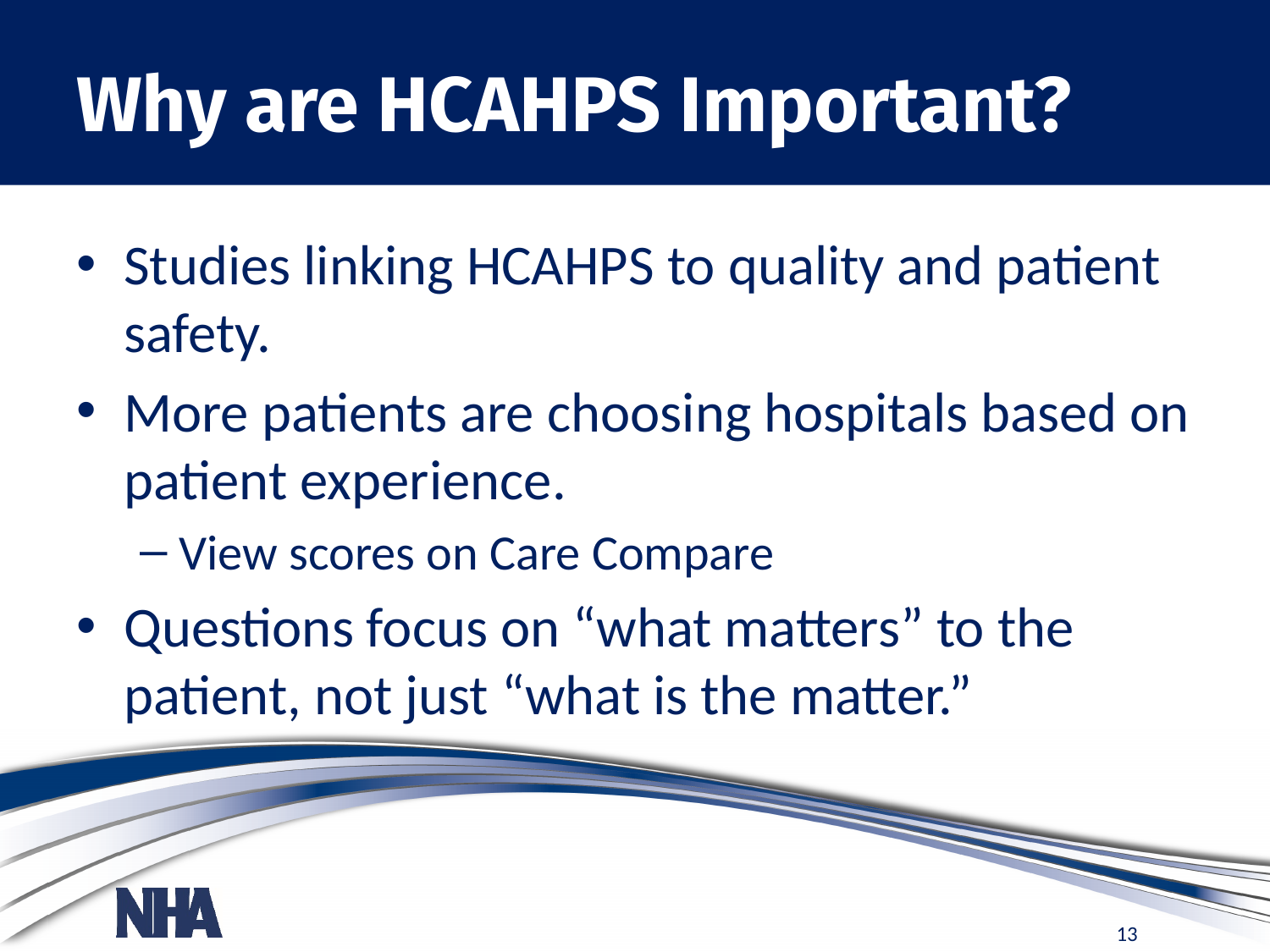

# Why are HCAHPS Important?
Studies linking HCAHPS to quality and patient safety.
More patients are choosing hospitals based on patient experience.
View scores on Care Compare
Questions focus on “what matters” to the patient, not just “what is the matter.”